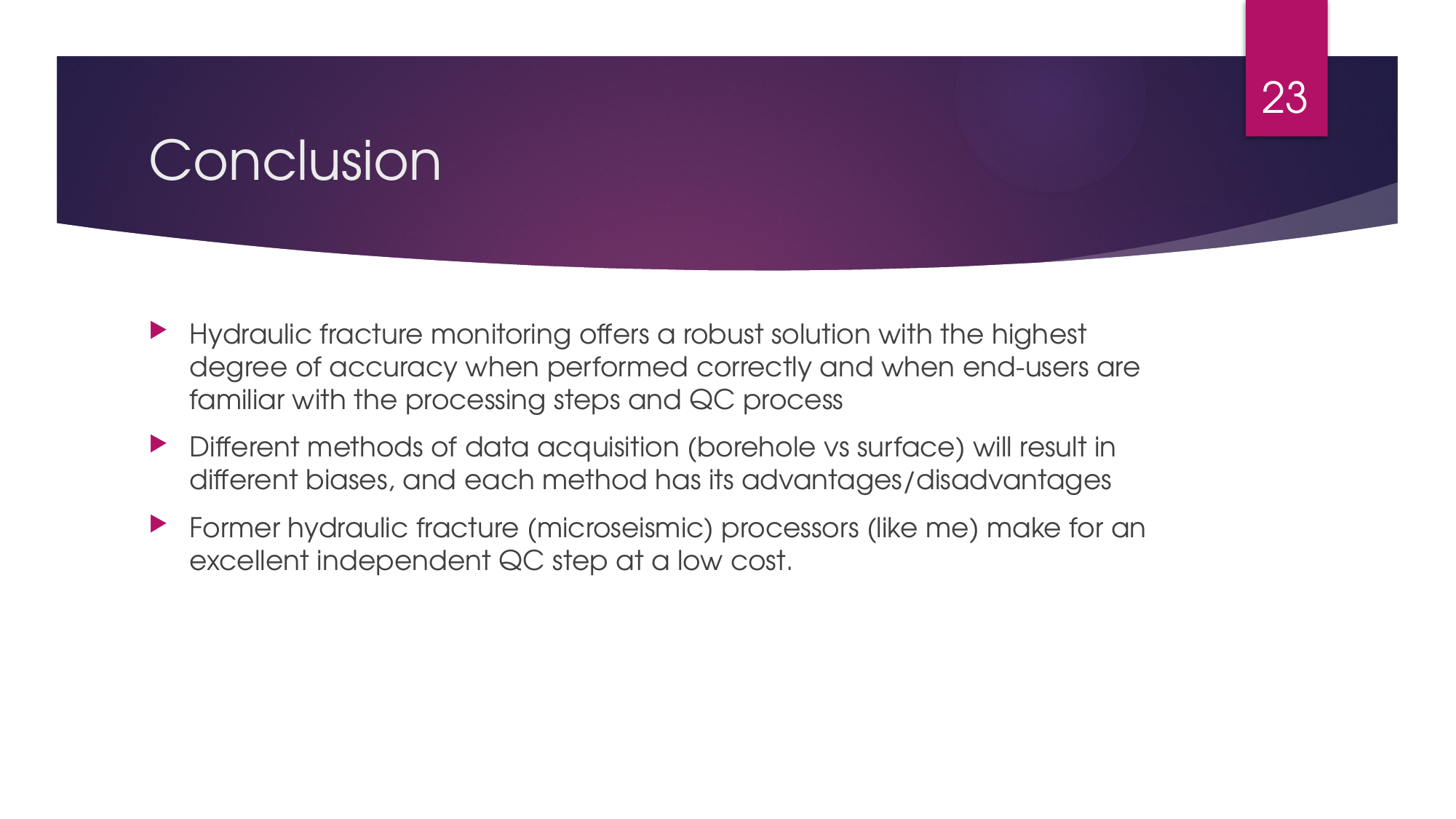

23
# Conclusion
Hydraulic fracture monitoring offers a robust solution with the highest degree of accuracy when performed correctly and when end-users are familiar with the processing steps and QC process
Different methods of data acquisition (borehole vs surface) will result in different biases, and each method has its advantages/disadvantages
Former hydraulic fracture (microseismic) processors (like me) make for an excellent independent QC step at a low cost.